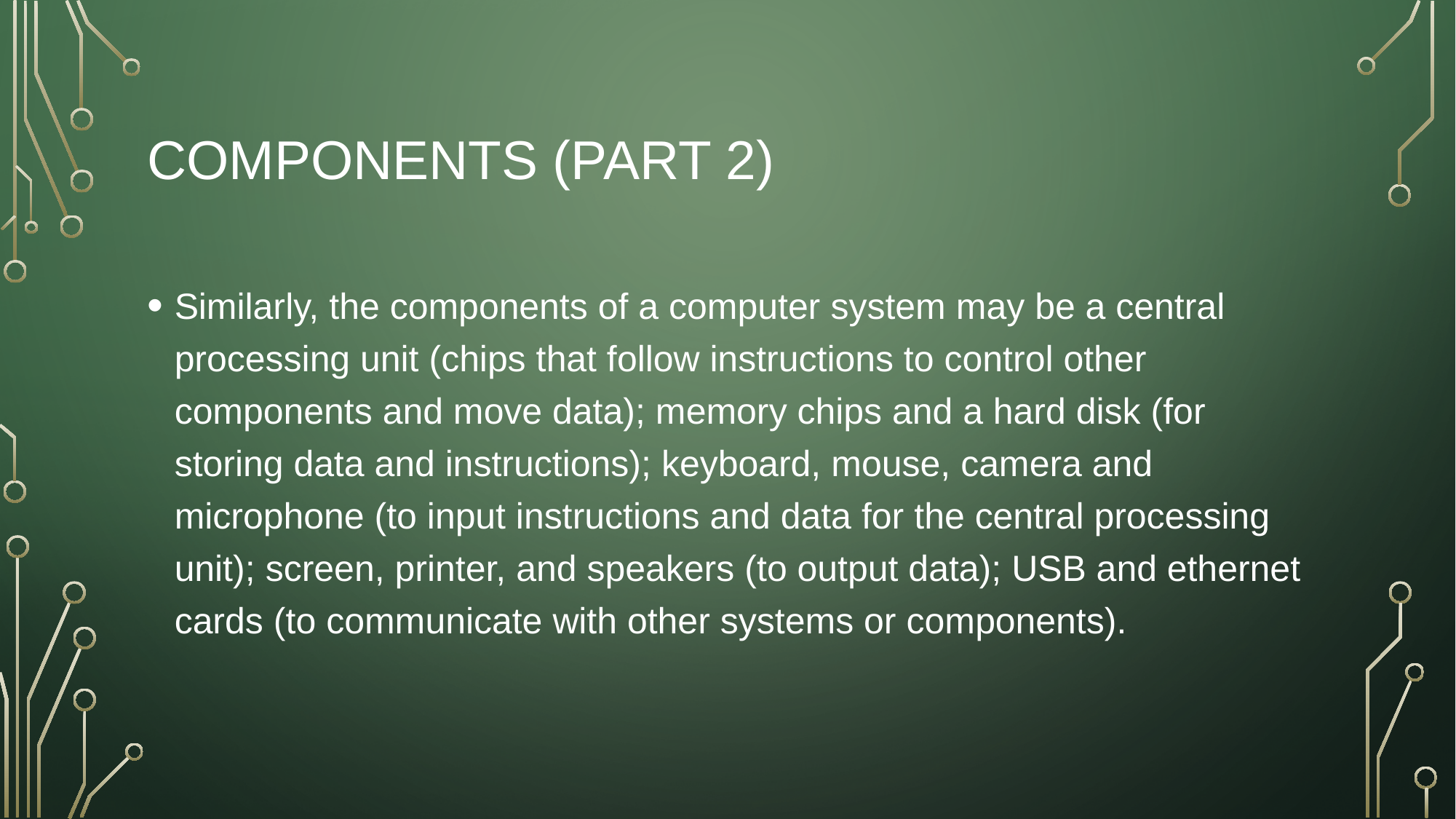

# Components (part 2)
Similarly, the components of a computer system may be a central processing unit (chips that follow instructions to control other components and move data); memory chips and a hard disk (for storing data and instructions); keyboard, mouse, camera and microphone (to input instructions and data for the central processing unit); screen, printer, and speakers (to output data); USB and ethernet cards (to communicate with other systems or components).